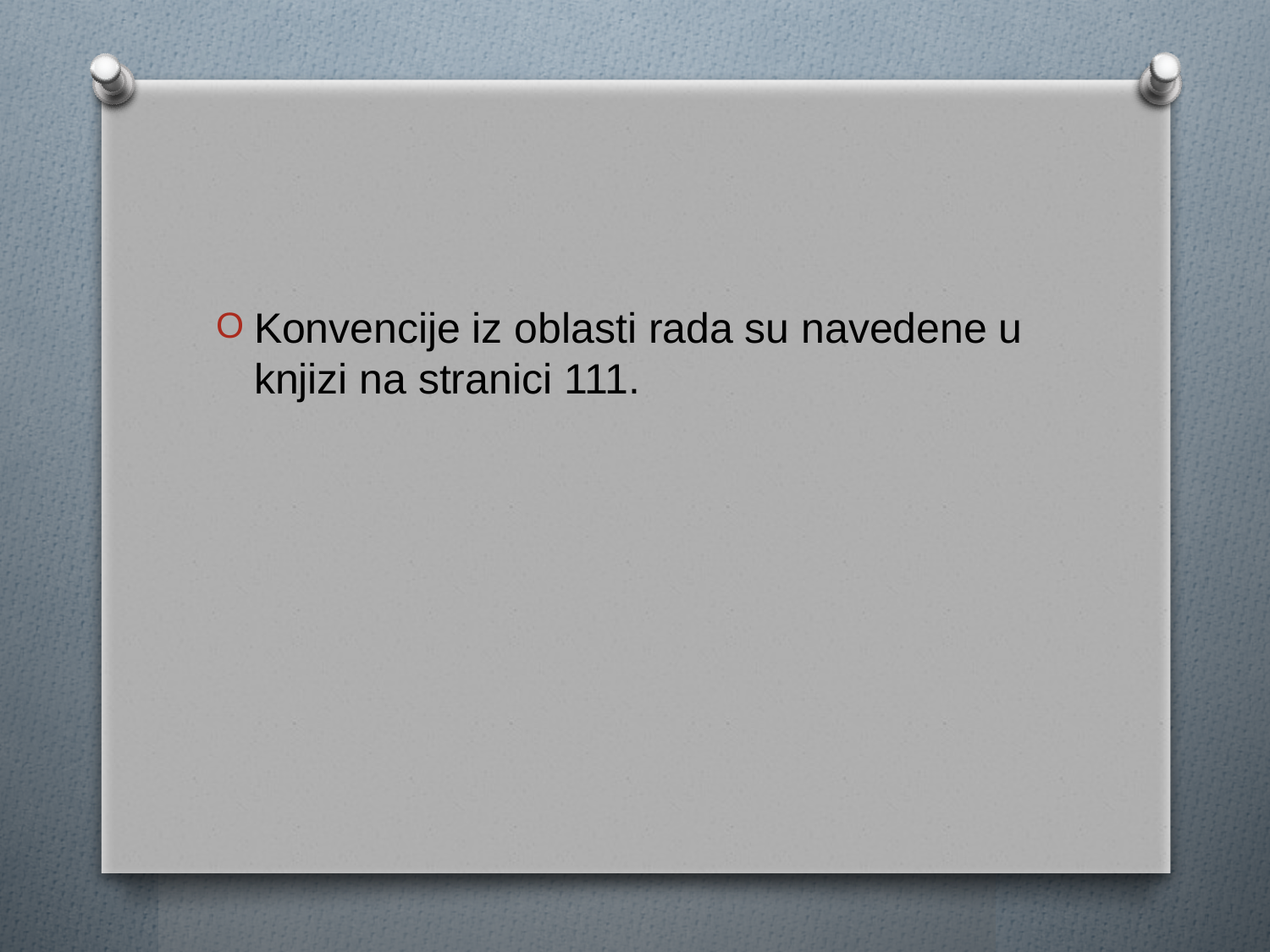

#
Konvencije iz oblasti rada su navedene u knjizi na stranici 111.